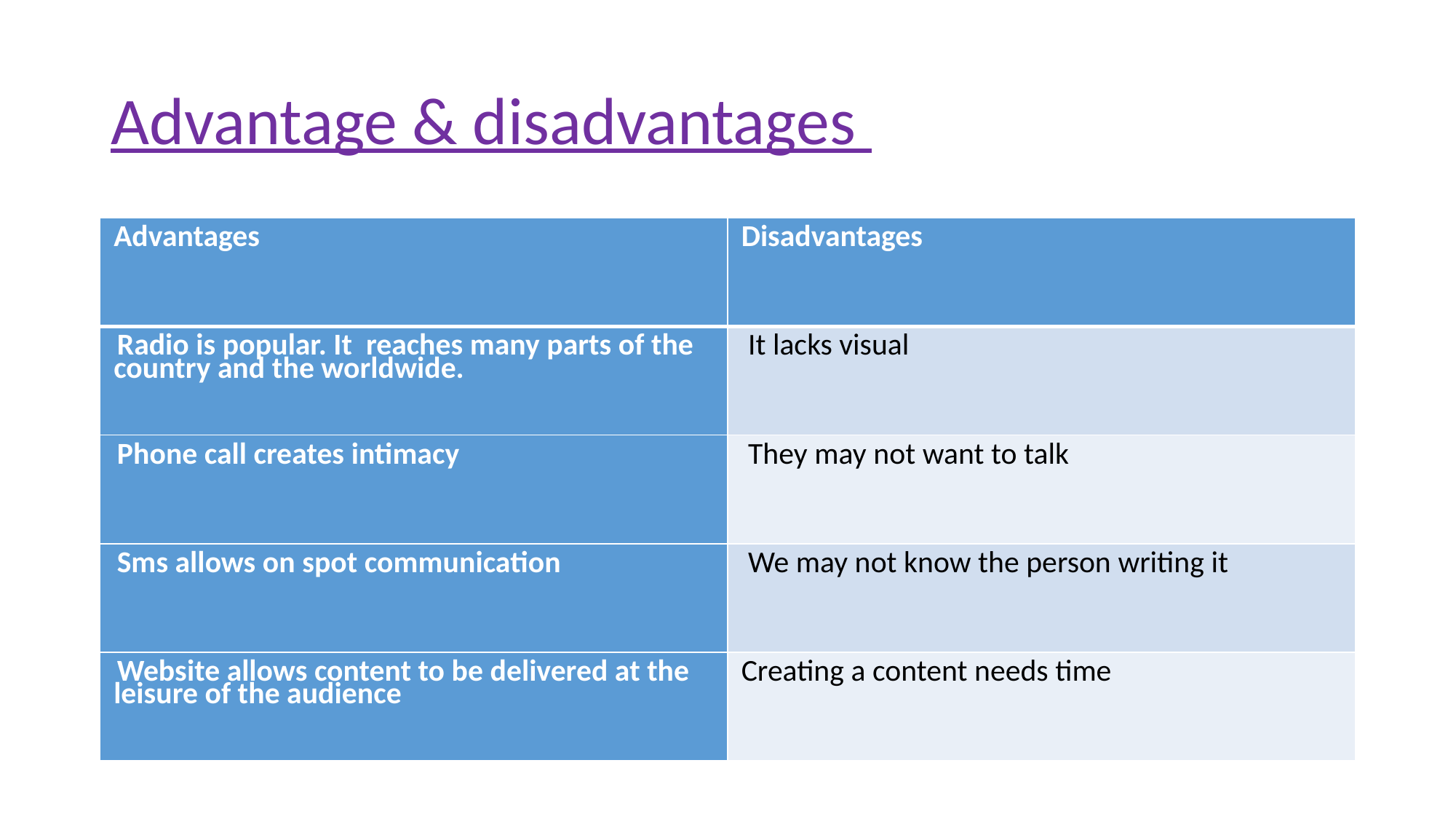

# Advantage & disadvantages
| Advantages | Disadvantages |
| --- | --- |
| Radio is popular. It reaches many parts of the country and the worldwide. | It lacks visual |
| Phone call creates intimacy | They may not want to talk |
| Sms allows on spot communication | We may not know the person writing it |
| Website allows content to be delivered at the leisure of the audience | Creating a content needs time |